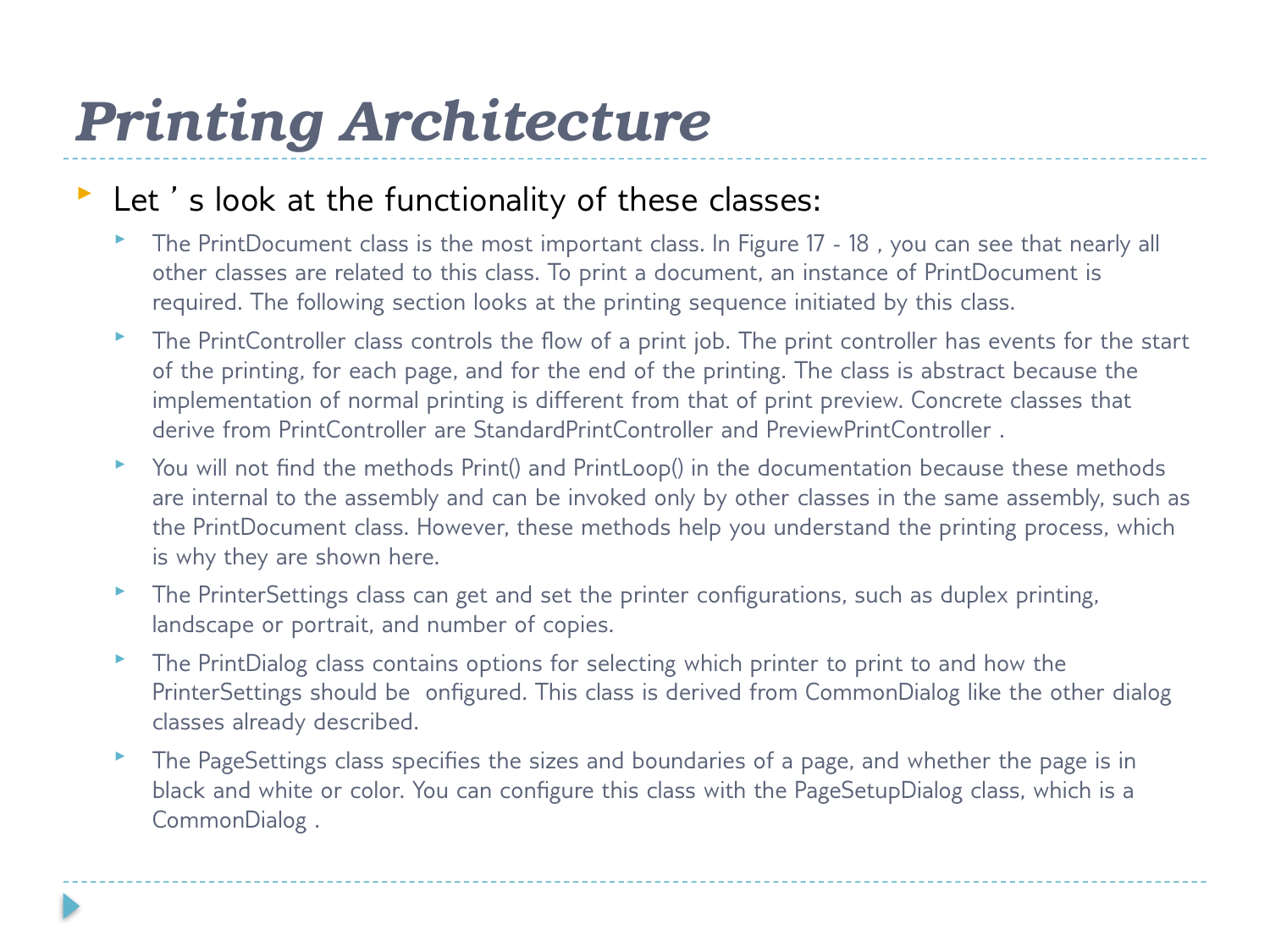

# Printing Architecture
Let ’ s look at the functionality of these classes:
The PrintDocument class is the most important class. In Figure 17 - 18 , you can see that nearly all other classes are related to this class. To print a document, an instance of PrintDocument is required. The following section looks at the printing sequence initiated by this class.
The PrintController class controls the flow of a print job. The print controller has events for the start of the printing, for each page, and for the end of the printing. The class is abstract because the implementation of normal printing is different from that of print preview. Concrete classes that derive from PrintController are StandardPrintController and PreviewPrintController .
You will not find the methods Print() and PrintLoop() in the documentation because these methods are internal to the assembly and can be invoked only by other classes in the same assembly, such as the PrintDocument class. However, these methods help you understand the printing process, which is why they are shown here.
The PrinterSettings class can get and set the printer configurations, such as duplex printing, landscape or portrait, and number of copies.
The PrintDialog class contains options for selecting which printer to print to and how the PrinterSettings should be  onfigured. This class is derived from CommonDialog like the other dialog classes already described.
The PageSettings class specifies the sizes and boundaries of a page, and whether the page is in black and white or color. You can configure this class with the PageSetupDialog class, which is a CommonDialog .